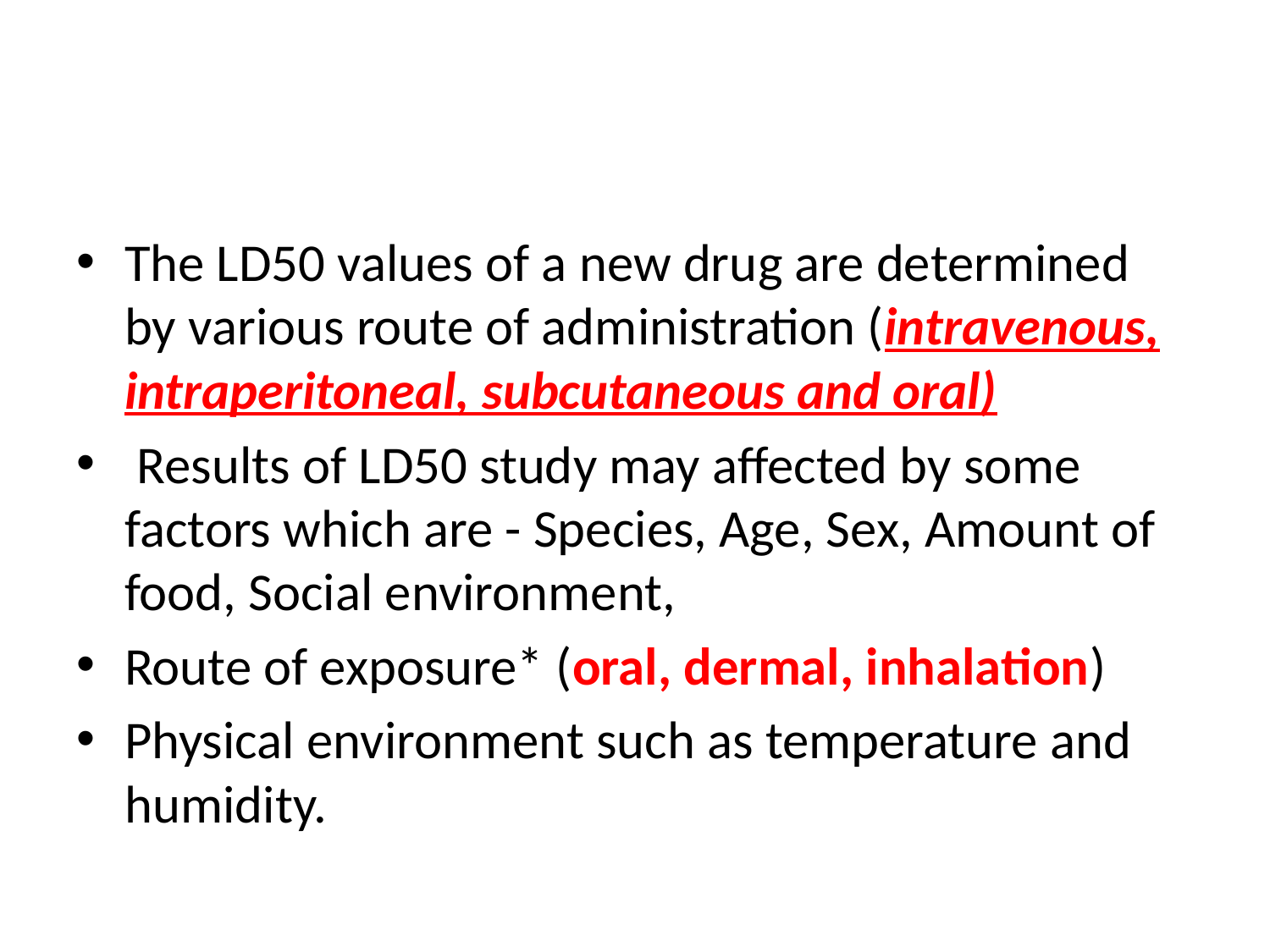

#
The LD50 values of a new drug are determined by various route of administration (intravenous, intraperitoneal, subcutaneous and oral)
 Results of LD50 study may affected by some factors which are - Species, Age, Sex, Amount of food, Social environment,
Route of exposure* (oral, dermal, inhalation)
Physical environment such as temperature and humidity.